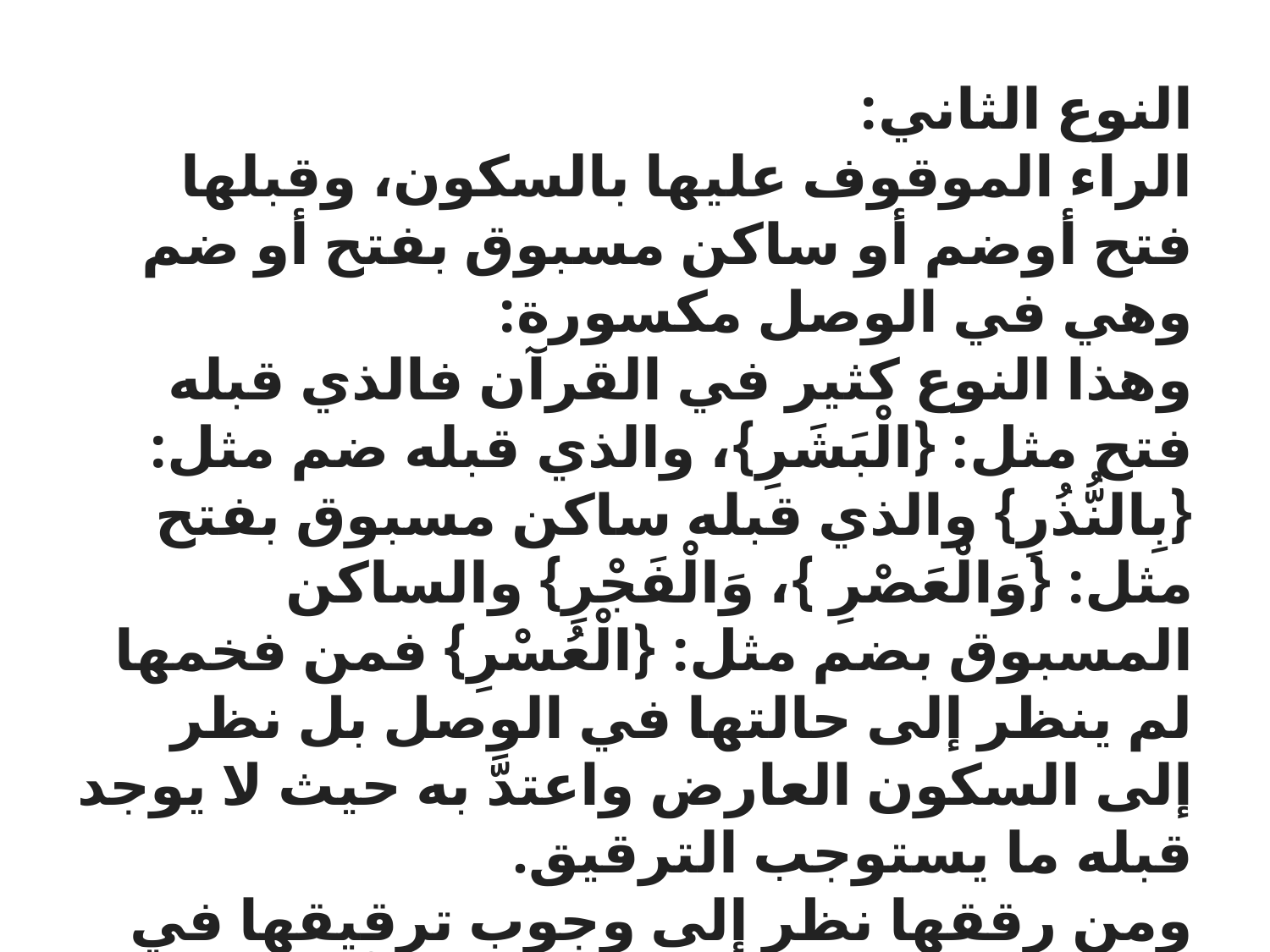

النوع الثاني:
الراء الموقوف عليها بالسكون، وقبلها فتح أوضم أو ساكن مسبوق بفتح أو ضم وهي في الوصل مكسورة:
وهذا النوع كثير في القرآن فالذي قبله فتح مثل: {الْبَشَرِ}، والذي قبله ضم مثل: {بِالنُّذُرِ} والذي قبله ساكن مسبوق بفتح مثل: {وَالْعَصْرِ }، وَالْفَجْرِ} والساكن المسبوق بضم مثل: {الْعُسْرِ} فمن فخمها لم ينظر إلى حالتها في الوصل بل نظر إلى السكون العارض واعتدَّ به حيث لا يوجد قبله ما يستوجب الترقيق.
ومن رققها نظر إلى وجوب ترقيقها في حالة الوصل؛ لكونها مكسورة فأجرى الوقف مجرى الوصل.